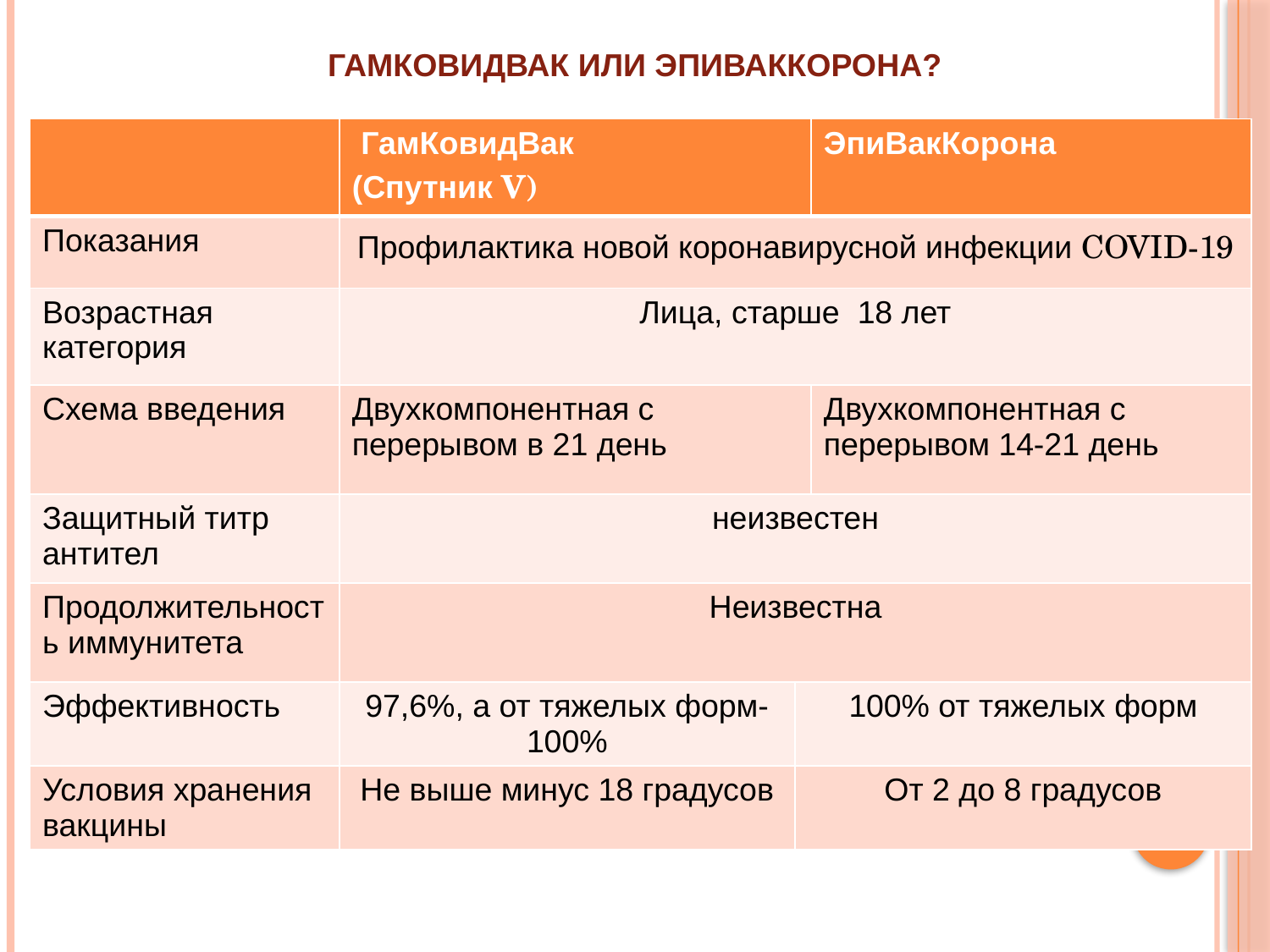

# ГамКовидВак или ЭпиВакКорона?
|  | ГамКовидВак (Спутник V) |  | ЭпиВакКорона |
| --- | --- | --- | --- |
| Показания | Профилактика новой коронавирусной инфекции COVID-19 |  |  |
| Возрастная категория | Лица, старше 18 лет |  |  |
| Схема введения | Двухкомпонентная с перерывом в 21 день |  | Двухкомпонентная с перерывом 14-21 день |
| Защитный титр антител | неизвестен |  |  |
| Продолжительность иммунитета | Неизвестна |  |  |
| Эффективность | 97,6%, а от тяжелых форм-100% | 100% от тяжелых форм |  |
| Условия хранения вакцины | Не выше минус 18 градусов | От 2 до 8 градусов |  |